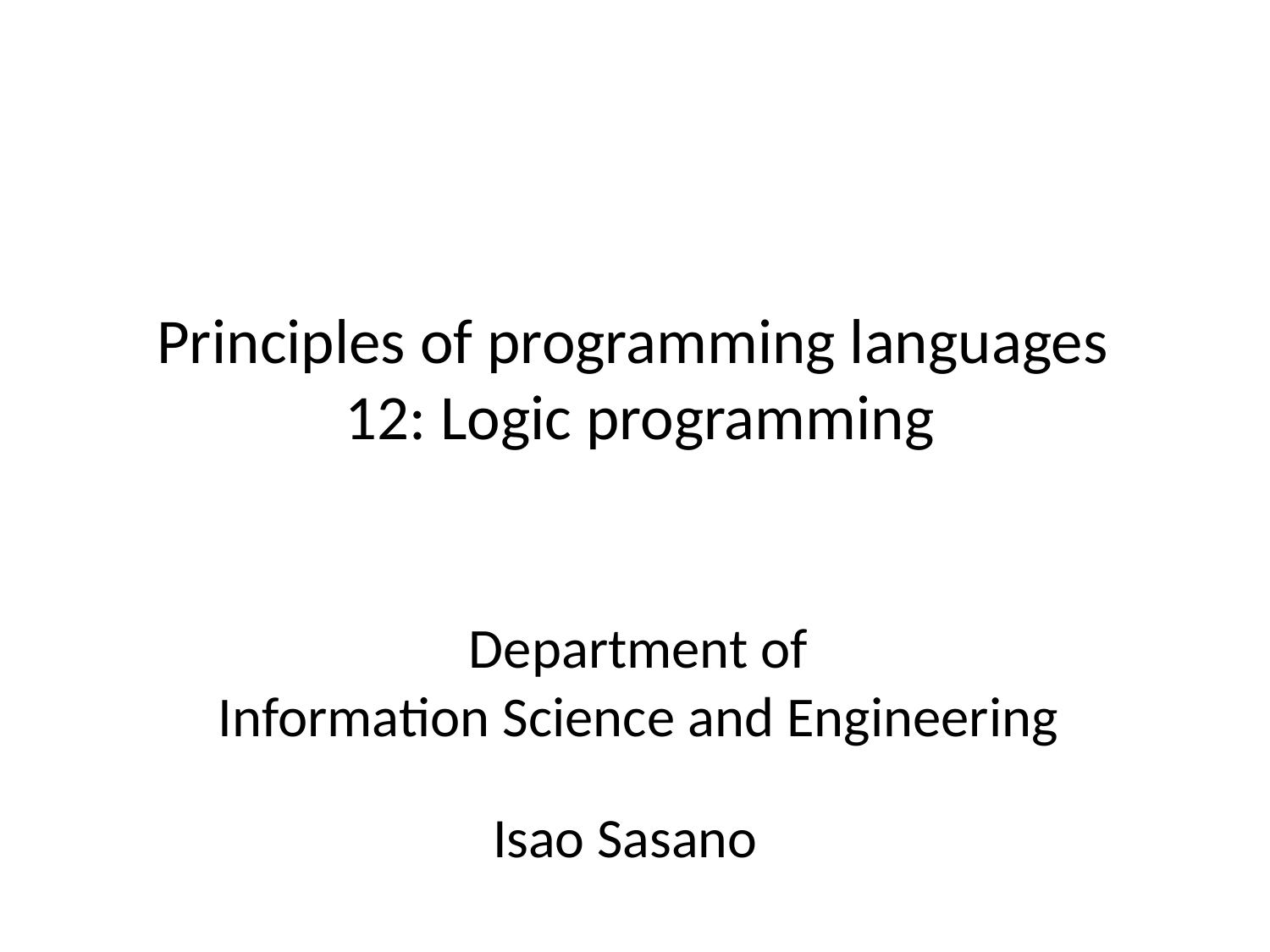

# Principles of programming languages 12: Logic programming
Department of
Information Science and Engineering
Isao Sasano